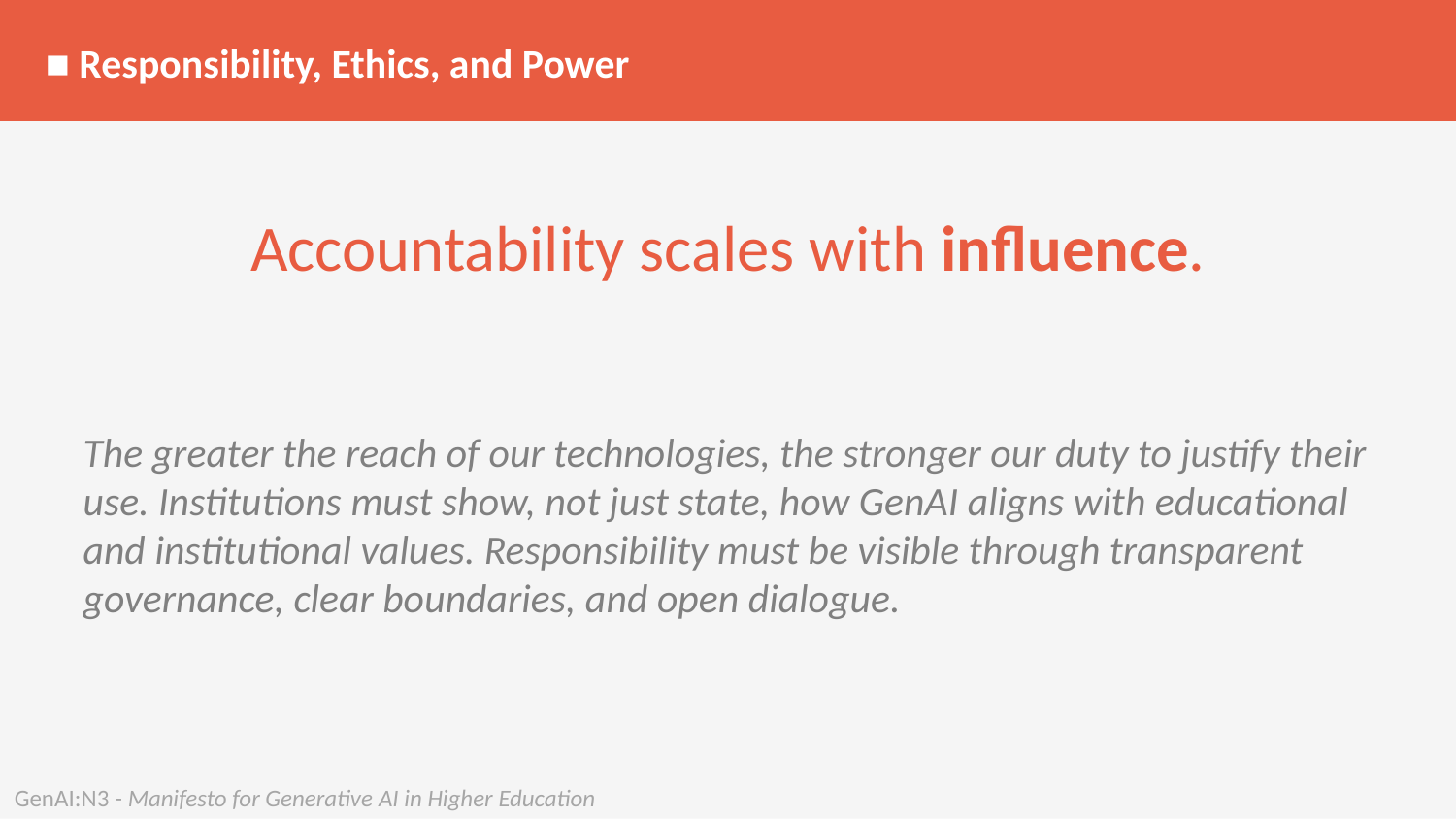

■ Responsibility, Ethics, and Power
Accountability scales with influence.
The greater the reach of our technologies, the stronger our duty to justify their use. Institutions must show, not just state, how GenAI aligns with educational and institutional values. Responsibility must be visible through transparent governance, clear boundaries, and open dialogue.